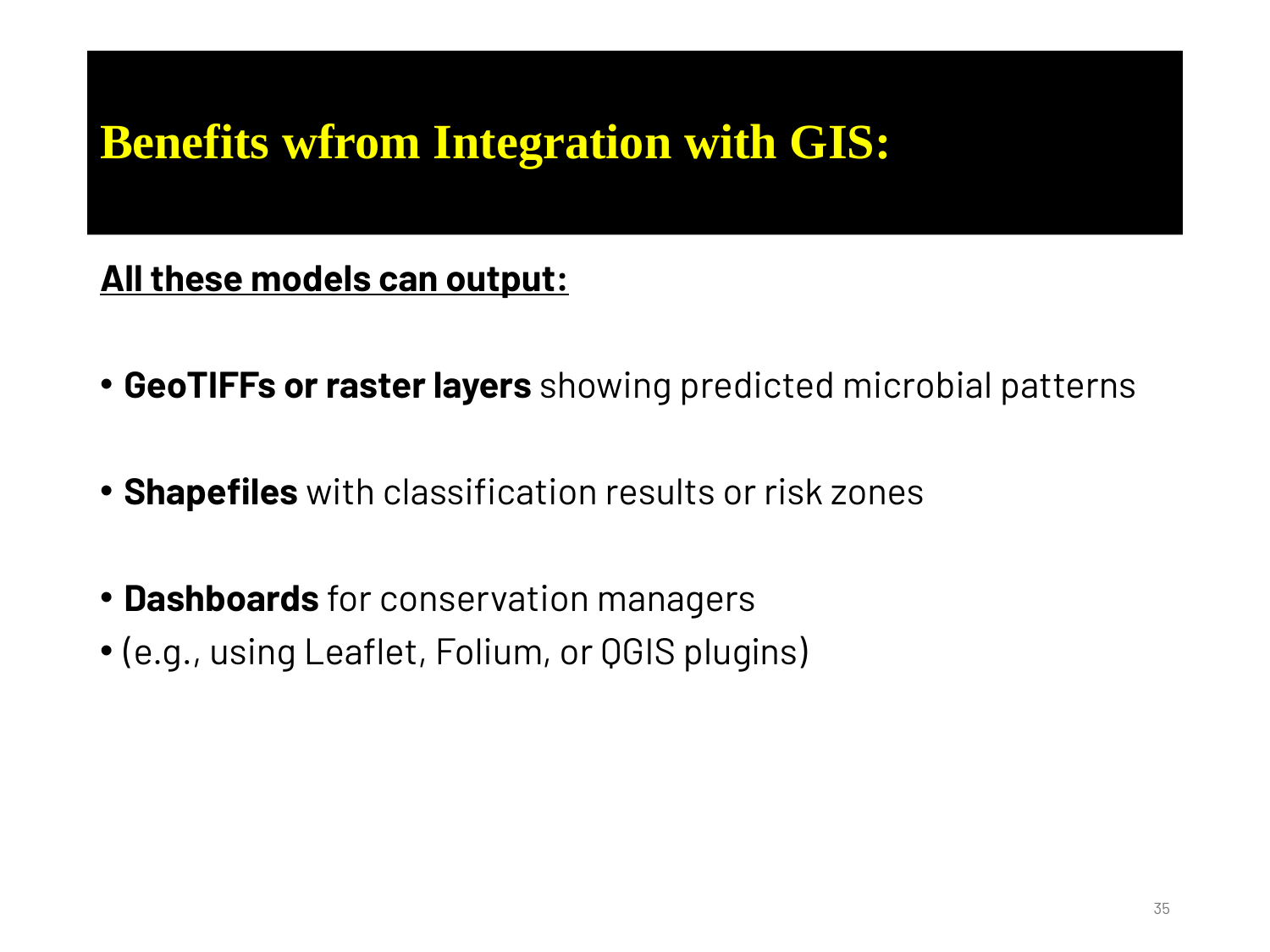

# Benefits wfrom Integration with GIS:
All these models can output:

GeoTIFFs or raster layers showing predicted microbial patterns

Shapefiles with classification results or risk zones

Dashboards for conservation managers
(e.g., using Leaflet, Folium, or QGIS plugins)

35